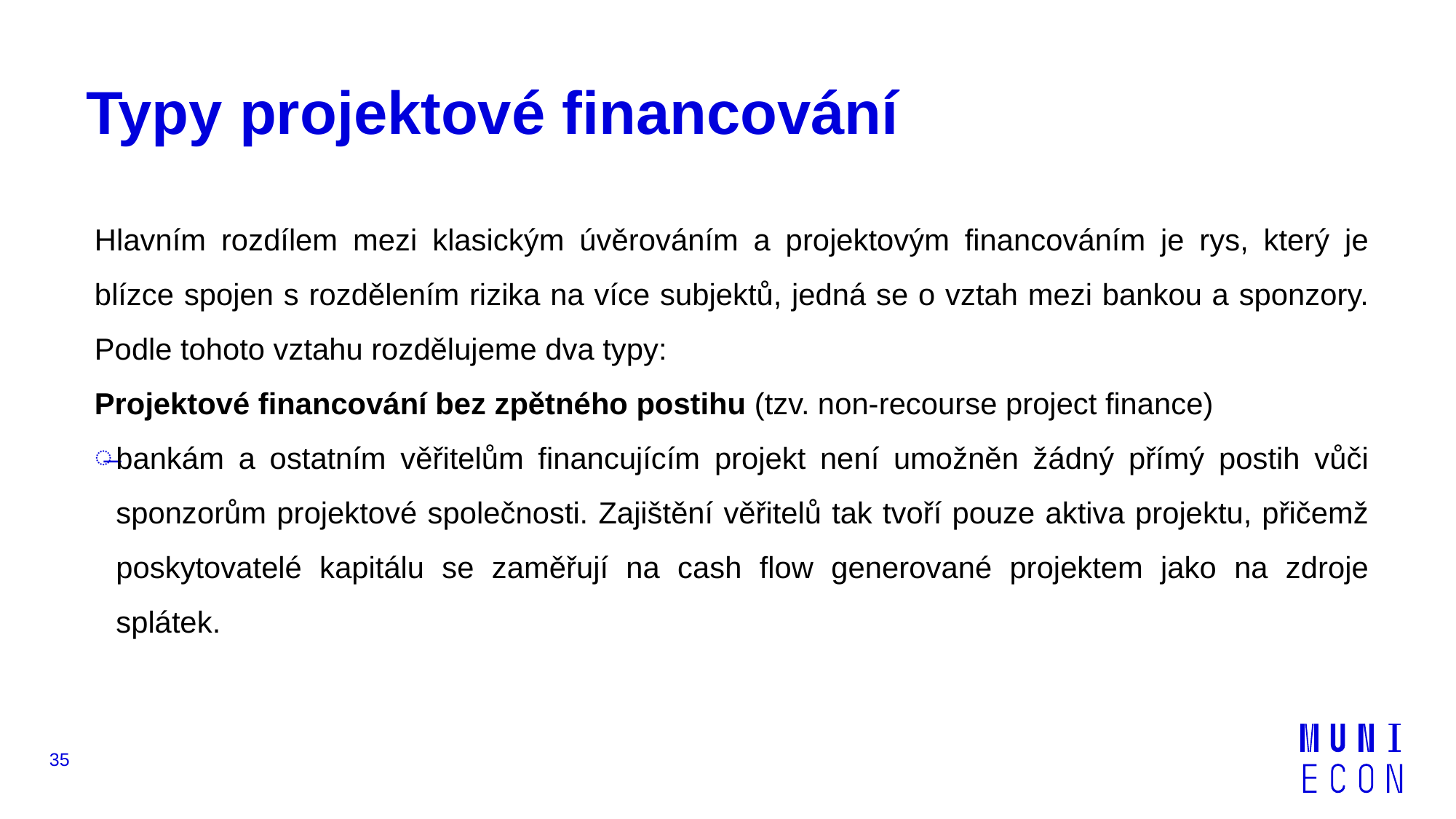

# Typy projektové financování
Hlavním rozdílem mezi klasickým úvěrováním a projektovým financováním je rys, který je blízce spojen s rozdělením rizika na více subjektů, jedná se o vztah mezi bankou a sponzory. Podle tohoto vztahu rozdělujeme dva typy:
Projektové financování bez zpětného postihu (tzv. non-recourse project finance)
bankám a ostatním věřitelům financujícím projekt není umožněn žádný přímý postih vůči sponzorům projektové společnosti. Zajištění věřitelů tak tvoří pouze aktiva projektu, přičemž poskytovatelé kapitálu se zaměřují na cash flow generované projektem jako na zdroje splátek.
35